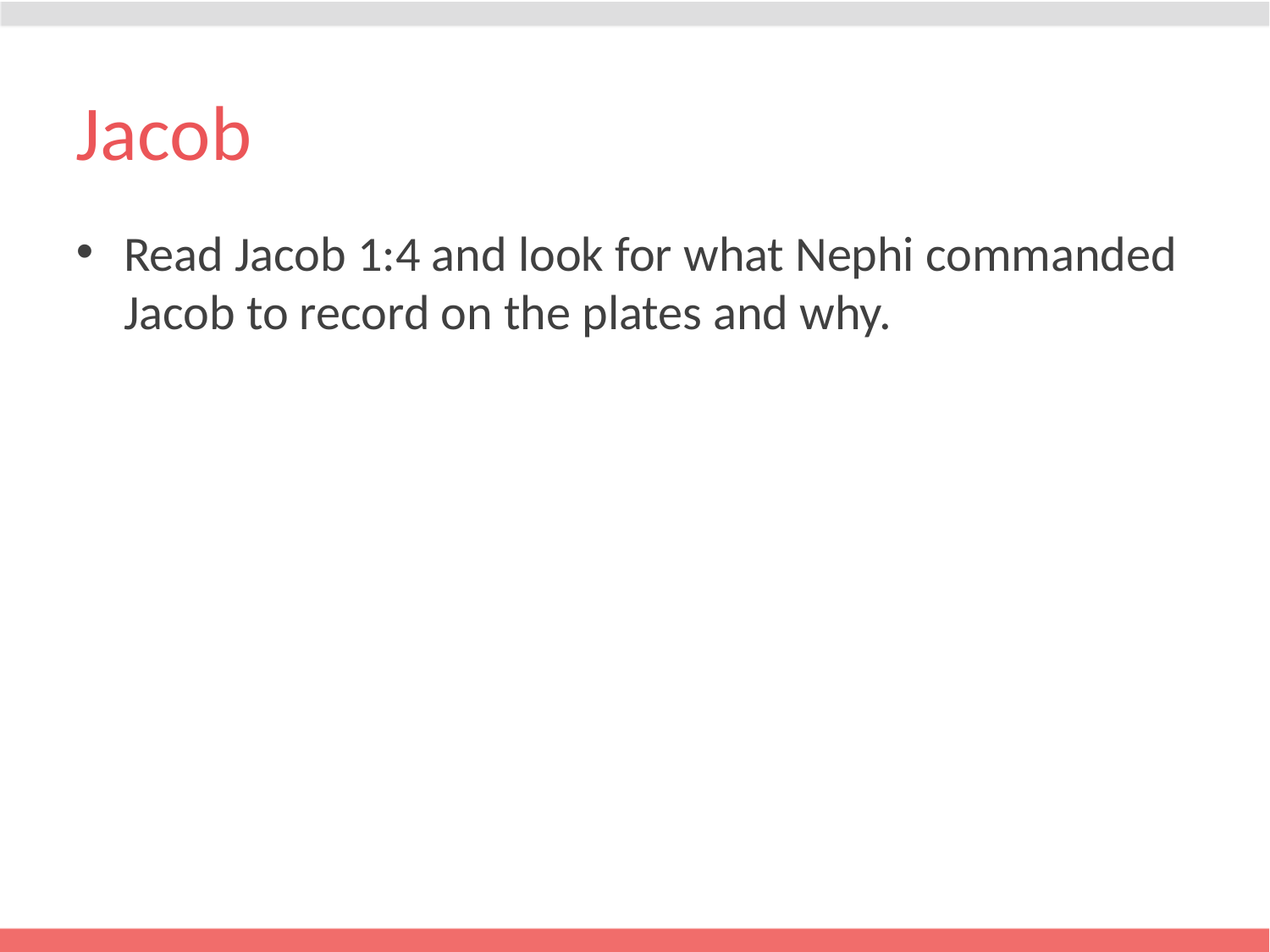

# Jacob
Read Jacob 1:4 and look for what Nephi commanded Jacob to record on the plates and why.